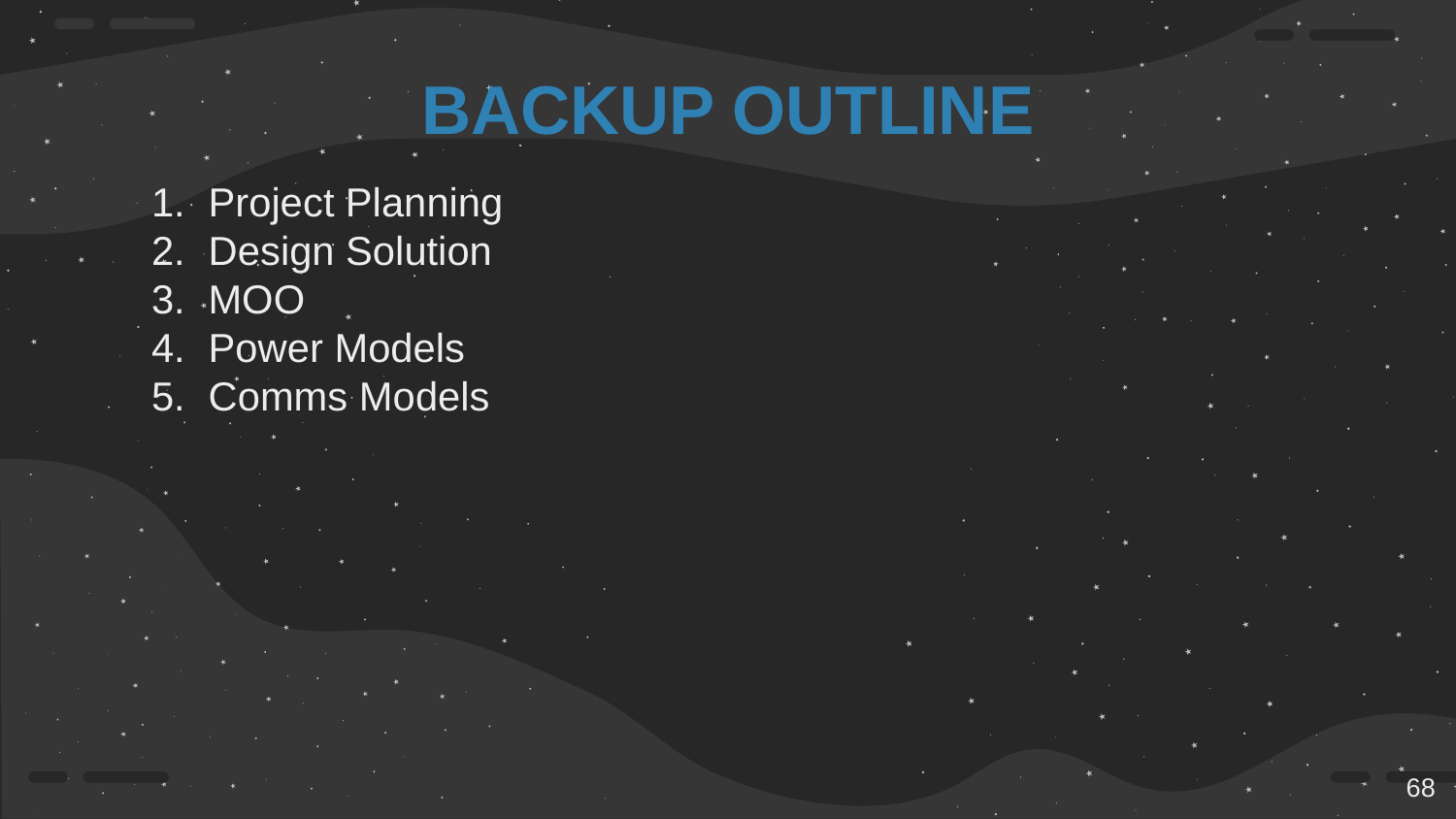

# BACKUP OUTLINE
Project Planning
Design Solution
MOO
Power Models
Comms Models
68